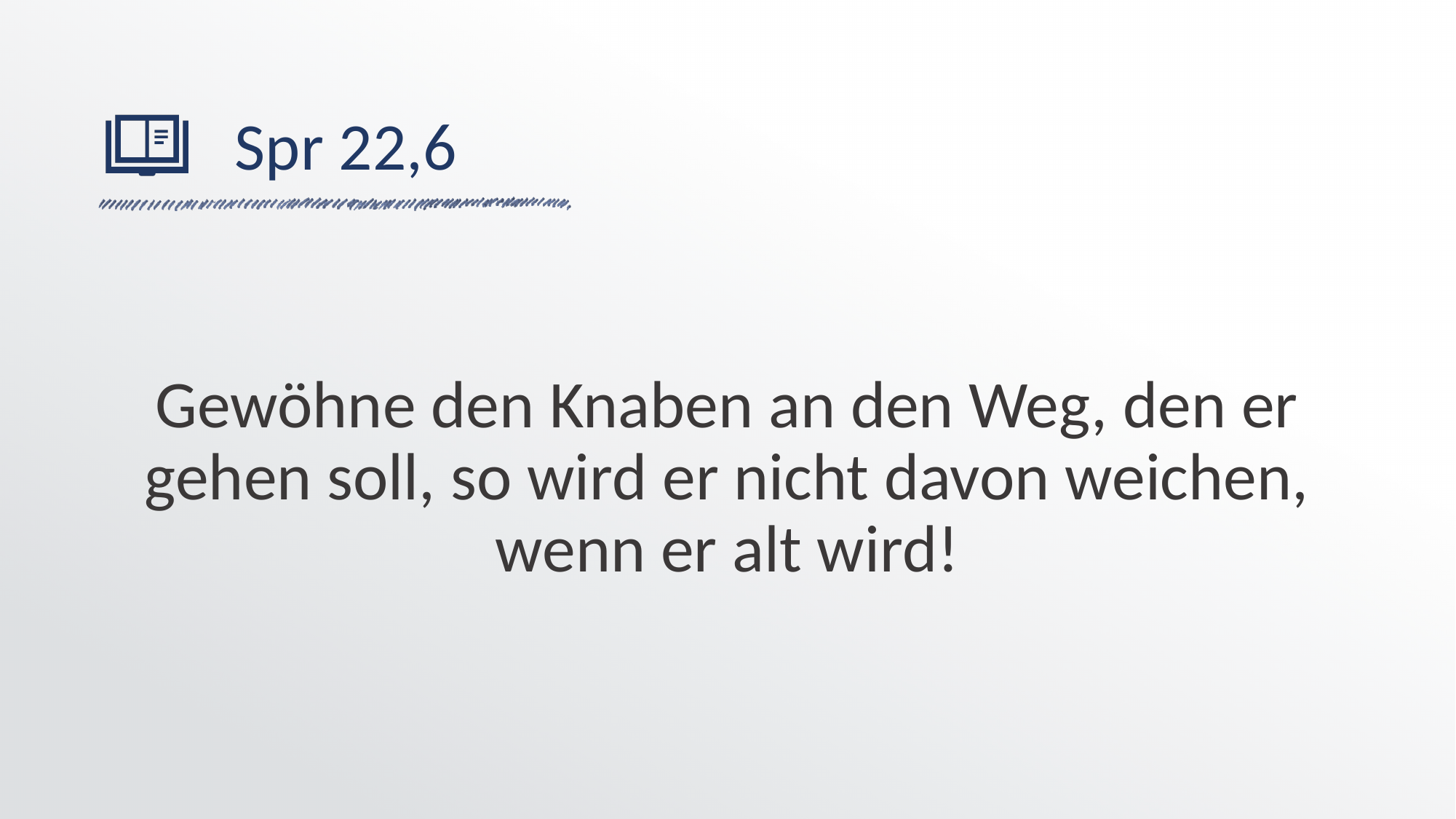

# Spr 22,6
Gewöhne den Knaben an den Weg, den er gehen soll, so wird er nicht davon weichen, wenn er alt wird!